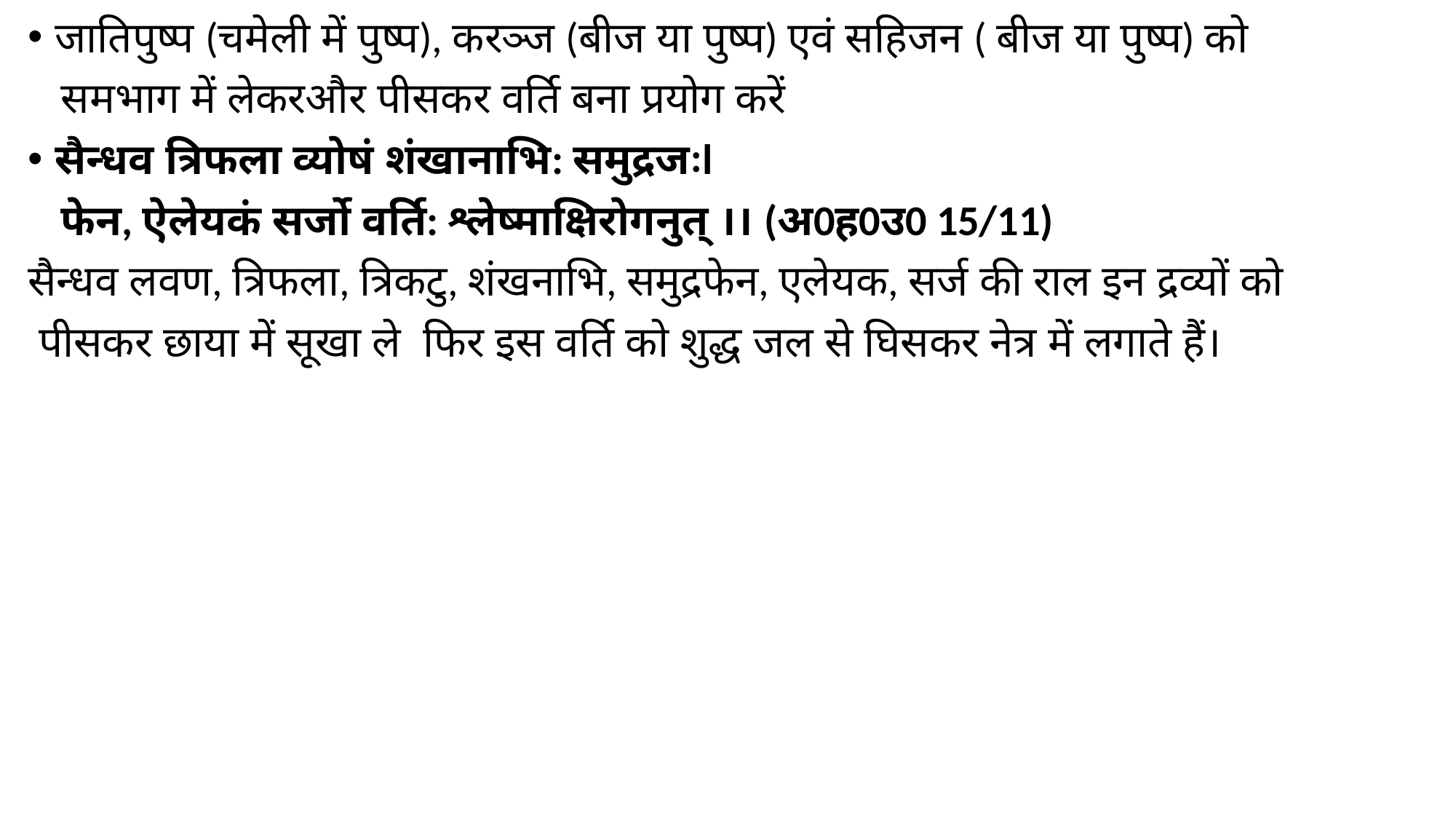

जातिपुष्प (चमेली में पुष्प), करञ्ज (बीज या पुष्प) एवं सहिजन ( बीज या पुष्प) को
   समभाग में लेकरऔर पीसकर वर्ति बना प्रयोग करें
सैन्धव त्रिफला व्योषं शंखानाभि: समुद्रजःl
   फेन, ऐलेयकं सर्जो वर्ति: श्लेष्माक्षिरोगनुत् ।। (अ0ह0उ0 15/11)
सैन्धव लवण, त्रिफला, त्रिकटु, शंखनाभि, समुद्रफेन, एलेयक, सर्ज की राल इन द्रव्यों को
 पीसकर छाया में सूखा ले  फिर इस वर्ति को शुद्ध जल से घिसकर नेत्र में लगाते हैं।